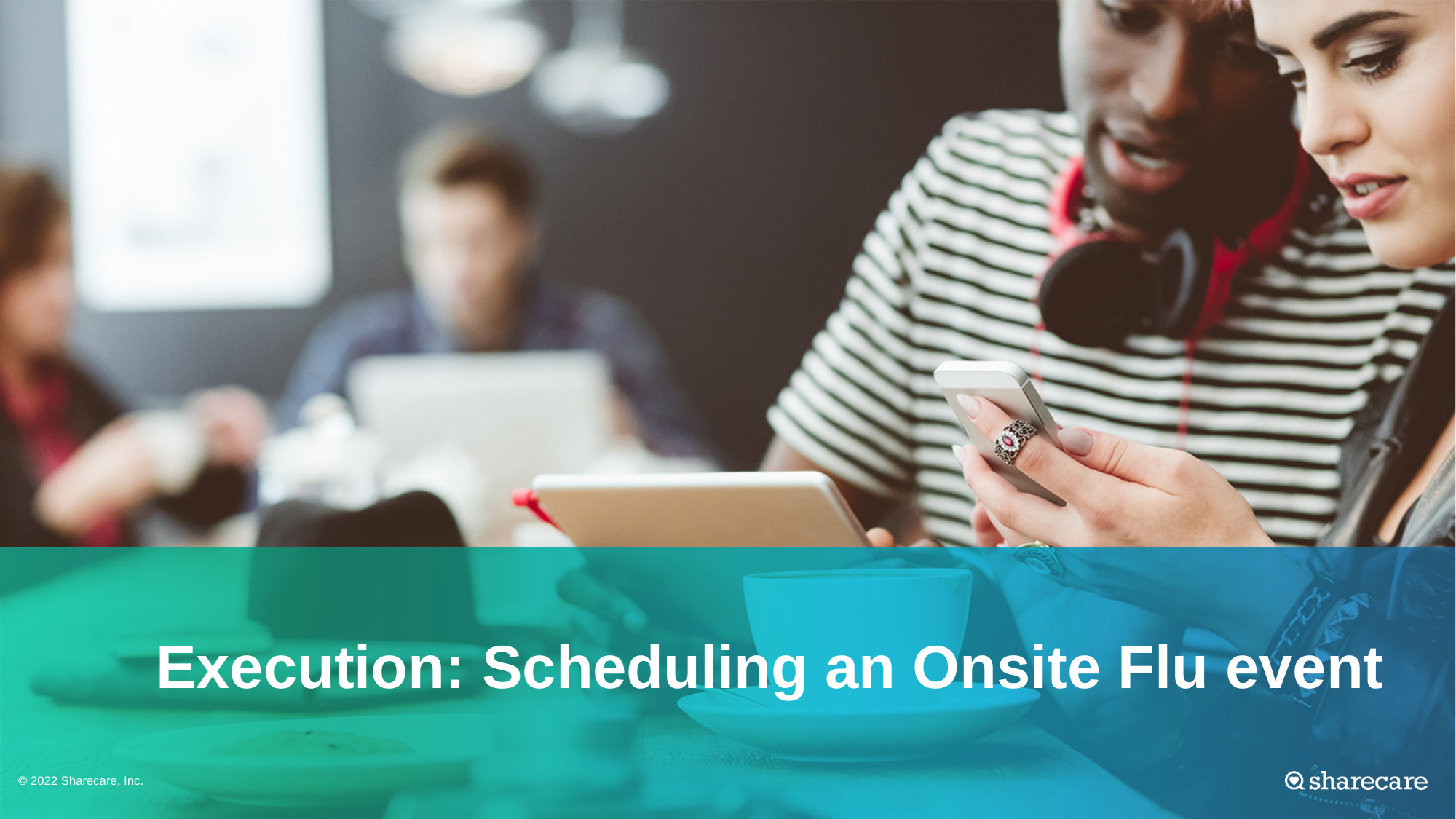

# Execution: Scheduling an Onsite Flu event